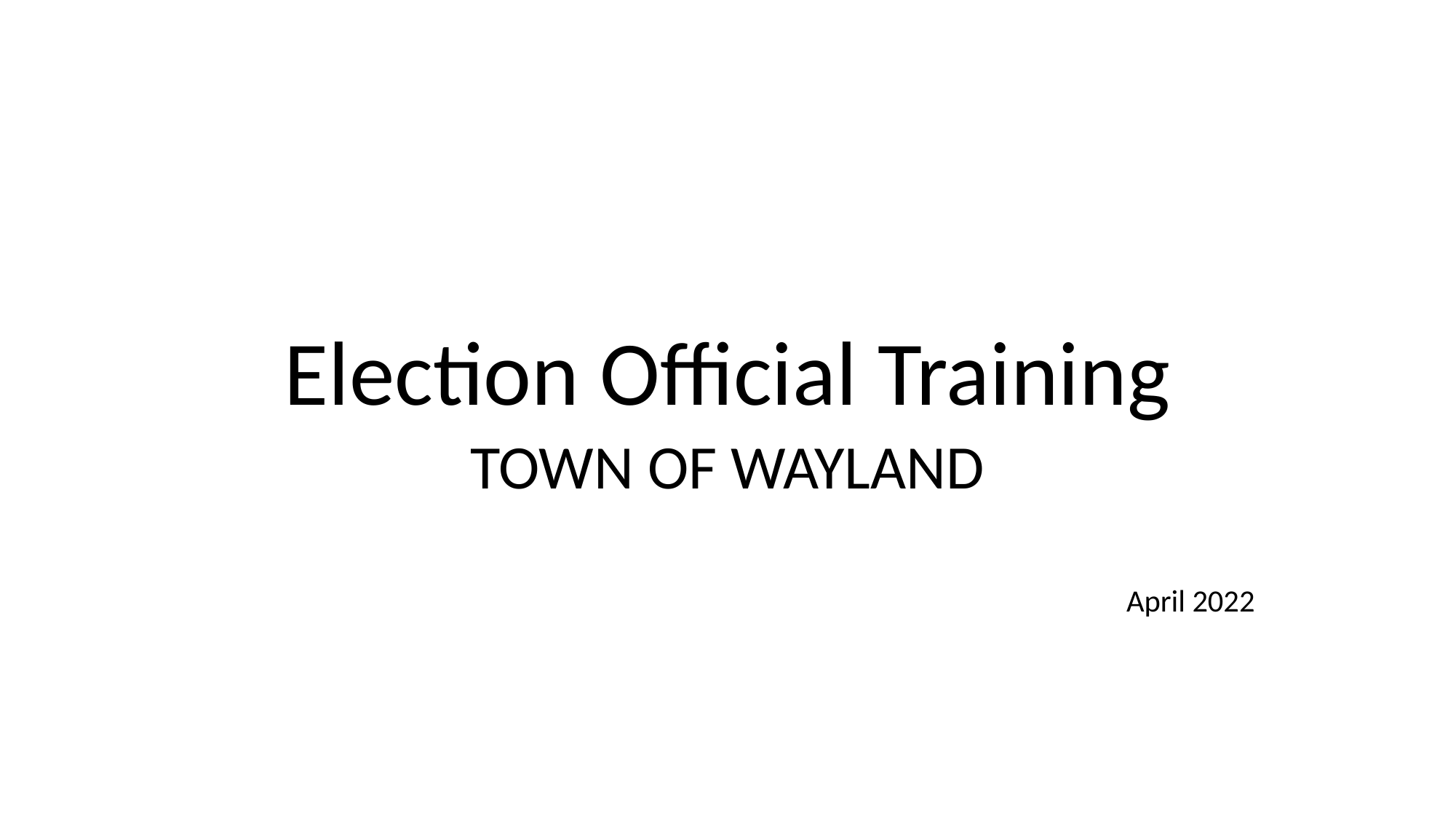

# Election Official Training
TOWN OF WAYLAND

                                                                                                                                      April 2022